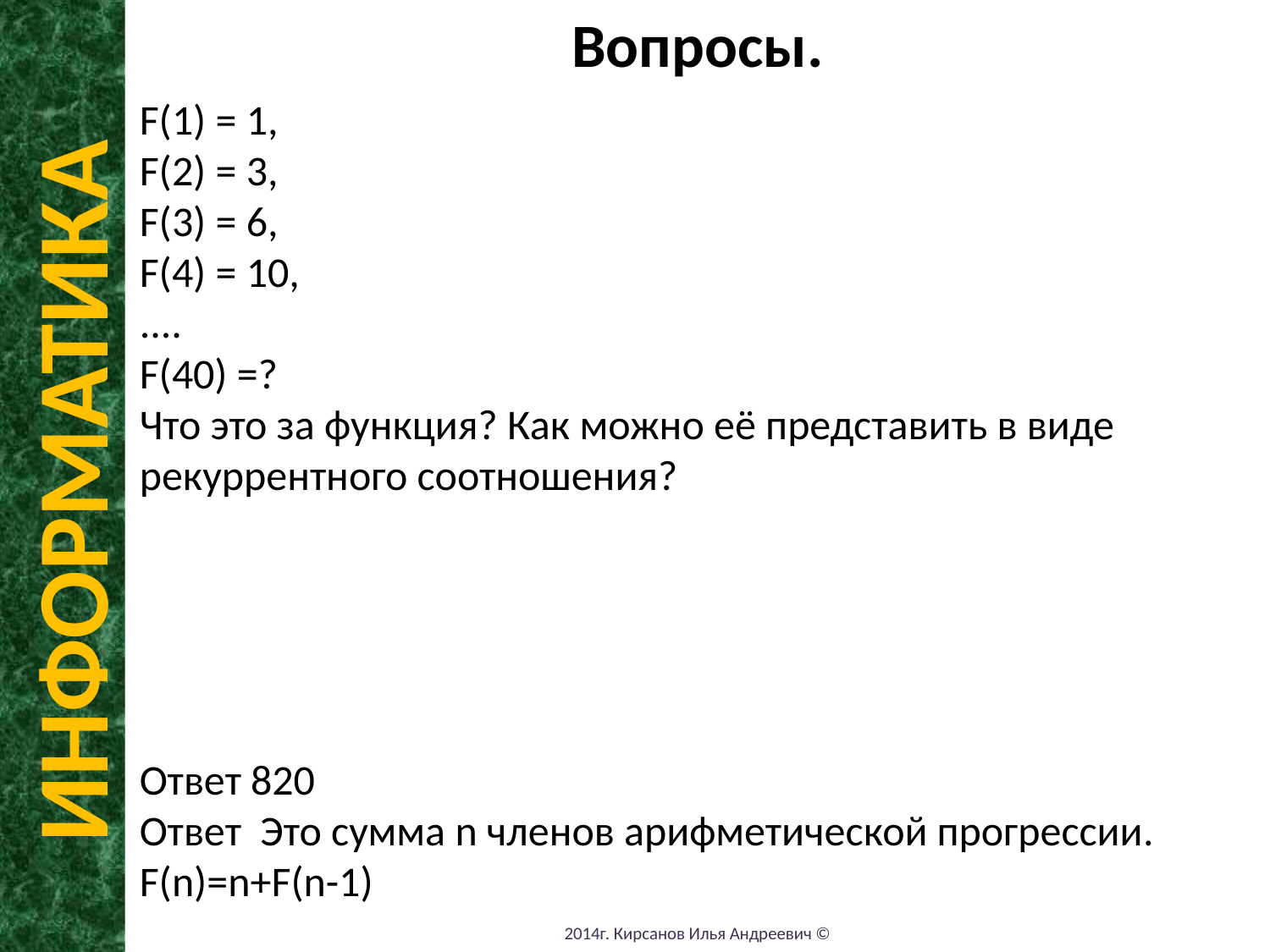

Вопросы.

F(1) = 1,
F(2) = 3,
F(3) = 6,
F(4) = 10,
....
F(40) =?
Что это за функция? Как можно её представить в виде рекуррентного соотношения?

Ответ 820
Ответ  Это сумма n членов арифметической прогрессии. F(n)=n+F(n-1)

ИНФОРМАТИКА
2014г. Кирсанов Илья Андреевич ©